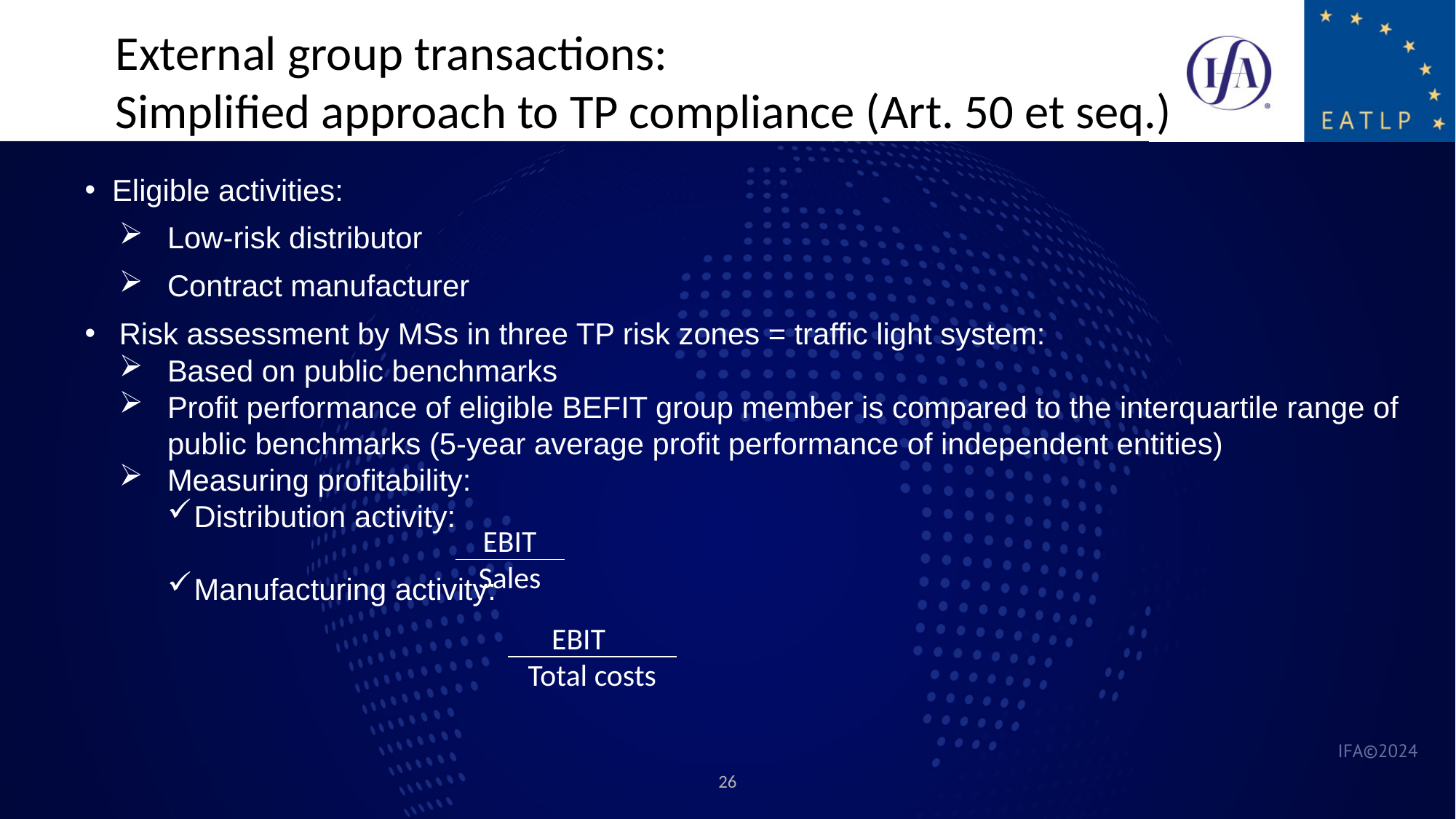

External group transactions:
Simplified approach to TP compliance (Art. 50 et seq.)
Eligible activities:
Low-risk distributor
Contract manufacturer
Risk assessment by MSs in three TP risk zones = traffic light system:
Based on public benchmarks
Profit performance of eligible BEFIT group member is compared to the interquartile range of public benchmarks (5-year average profit performance of independent entities)
Measuring profitability:
Distribution activity:

Manufacturing activity:

EBIT
Sales
           EBIT
Total costs
26